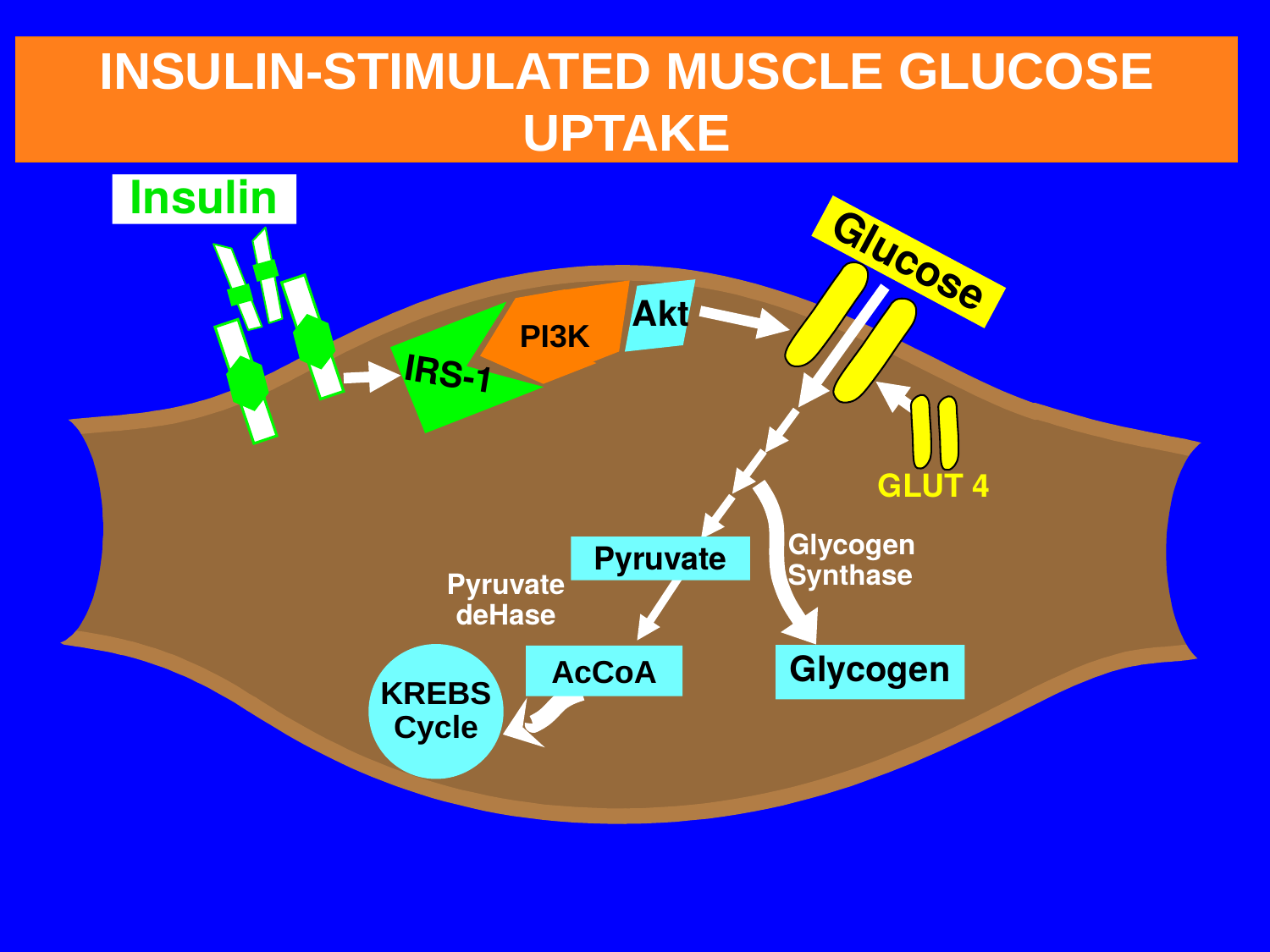

INSULIN-STIMULATED MUSCLE GLUCOSE UPTAKE
Insulin

Glucose

Akt

PI3K

IRS-1

GLUT 4

Glycogen
Synthase
Pyruvate
Pyruvate
deHase

Glycogen
AcCoA
KREBS
Cycle